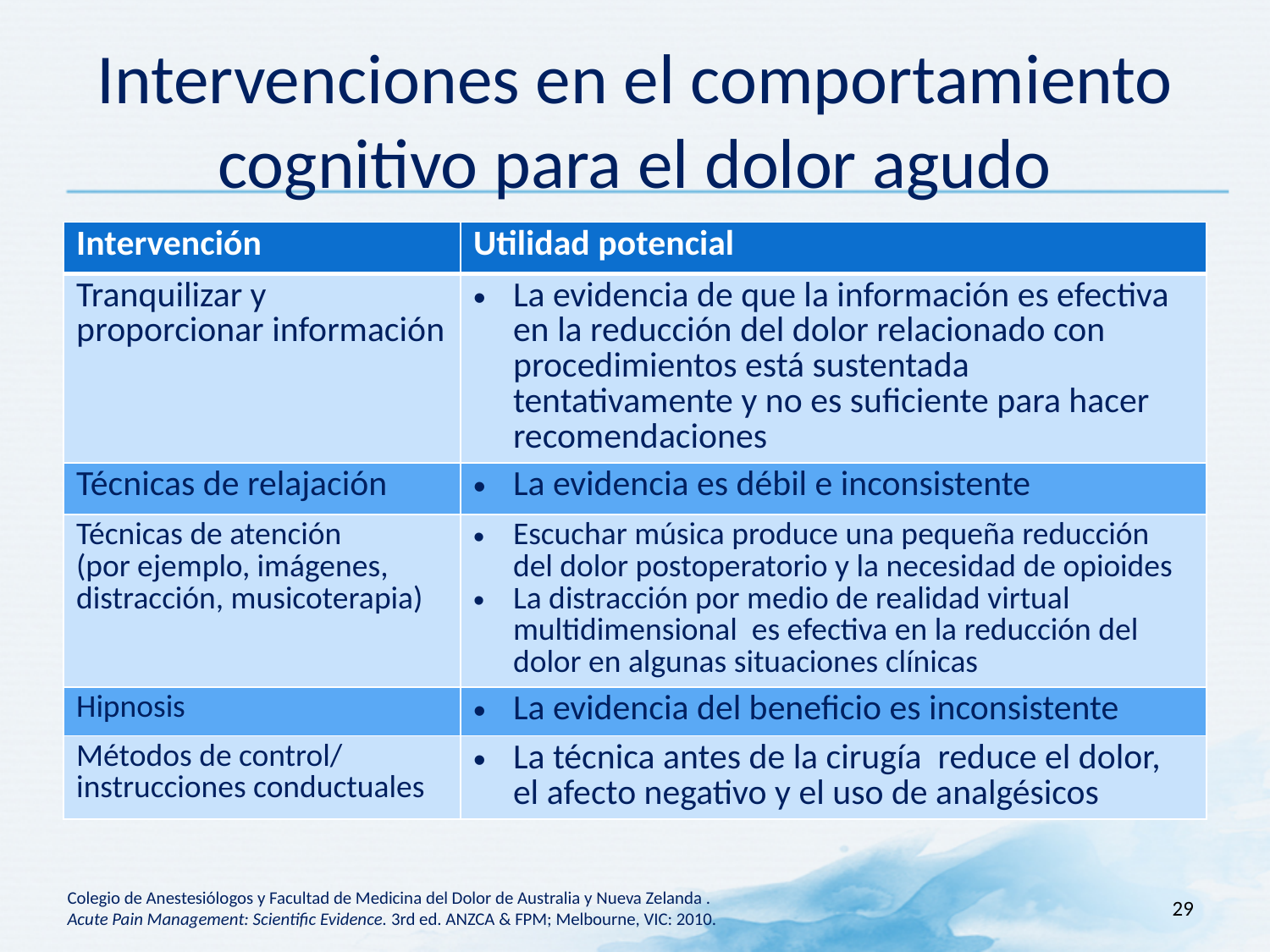

# Intervenciones en el comportamiento cognitivo para el dolor agudo
| Intervención | Utilidad potencial |
| --- | --- |
| Tranquilizar y proporcionar información | La evidencia de que la información es efectiva en la reducción del dolor relacionado con procedimientos está sustentada tentativamente y no es suficiente para hacer recomendaciones |
| Técnicas de relajación | La evidencia es débil e inconsistente |
| Técnicas de atención (por ejemplo, imágenes, distracción, musicoterapia) | Escuchar música produce una pequeña reducción del dolor postoperatorio y la necesidad de opioides La distracción por medio de realidad virtual multidimensional es efectiva en la reducción del dolor en algunas situaciones clínicas |
| Hipnosis | La evidencia del beneficio es inconsistente |
| Métodos de control/ instrucciones conductuales | La técnica antes de la cirugía reduce el dolor, el afecto negativo y el uso de analgésicos |
Colegio de Anestesiólogos y Facultad de Medicina del Dolor de Australia y Nueva Zelanda .
Acute Pain Management: Scientific Evidence. 3rd ed. ANZCA & FPM; Melbourne, VIC: 2010.
29